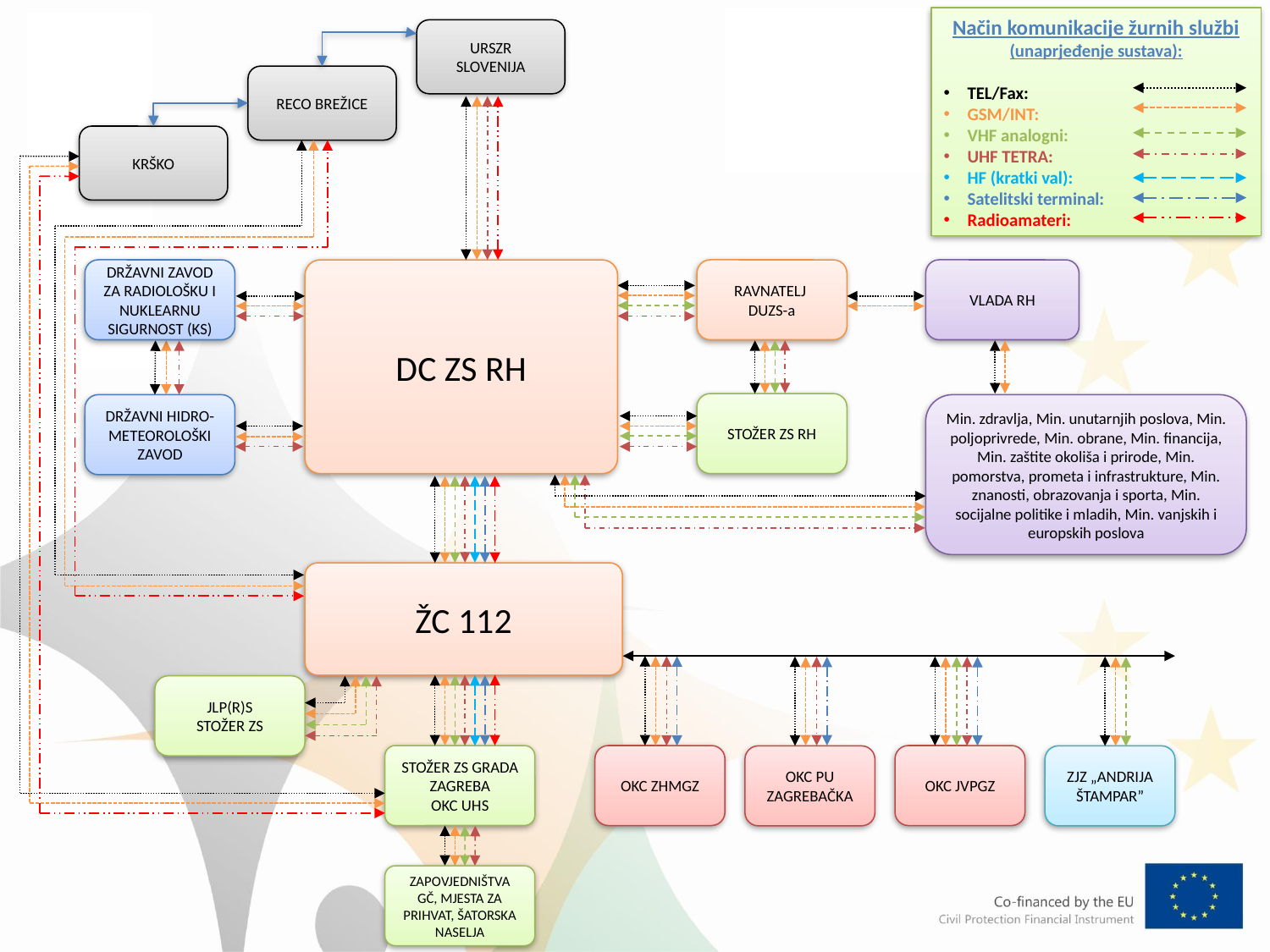

Način komunikacije žurnih službi (unaprjeđenje sustava):

TEL/Fax:
GSM/INT:
VHF analogni:
UHF TETRA:
HF (kratki val):
Satelitski terminal:
Radioamateri:
URSZR
SLOVENIJA
RECO BREŽICE
KRŠKO
DRŽAVNI ZAVOD ZA RADIOLOŠKU I NUKLEARNU SIGURNOST (KS)
DC ZS RH
RAVNATELJ
DUZS-a
VLADA RH
STOŽER ZS RH
DRŽAVNI HIDRO-METEOROLOŠKI ZAVOD
Min. zdravlja, Min. unutarnjih poslova, Min. poljoprivrede, Min. obrane, Min. financija, Min. zaštite okoliša i prirode, Min. pomorstva, prometa i infrastrukture, Min. znanosti, obrazovanja i sporta, Min. socijalne politike i mladih, Min. vanjskih i europskih poslova
ŽC 112
JLP(R)S
STOŽER ZS
STOŽER ZS GRADA ZAGREBA
OKC UHS
OKC ZHMGZ
OKC JVPGZ
OKC PU ZAGREBAČKA
ZJZ „ANDRIJA ŠTAMPAR”
ZAPOVJEDNIŠTVA GČ, MJESTA ZA PRIHVAT, ŠATORSKA NASELJA